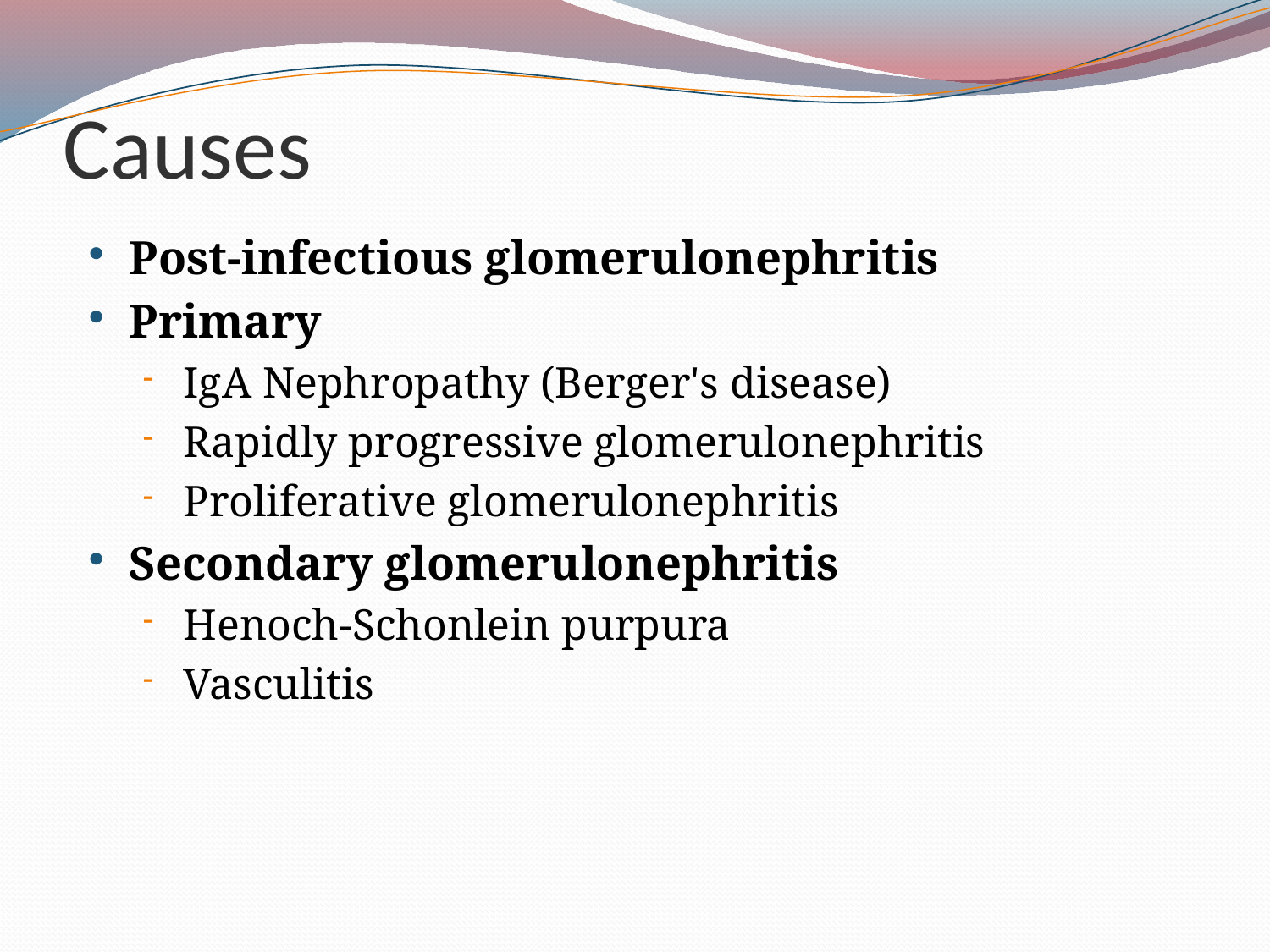

# Causes
Post-infectious glomerulonephritis
Primary
IgA Nephropathy (Berger's disease)
Rapidly progressive glomerulonephritis
Proliferative glomerulonephritis
Secondary glomerulonephritis
Henoch-Schonlein purpura
Vasculitis